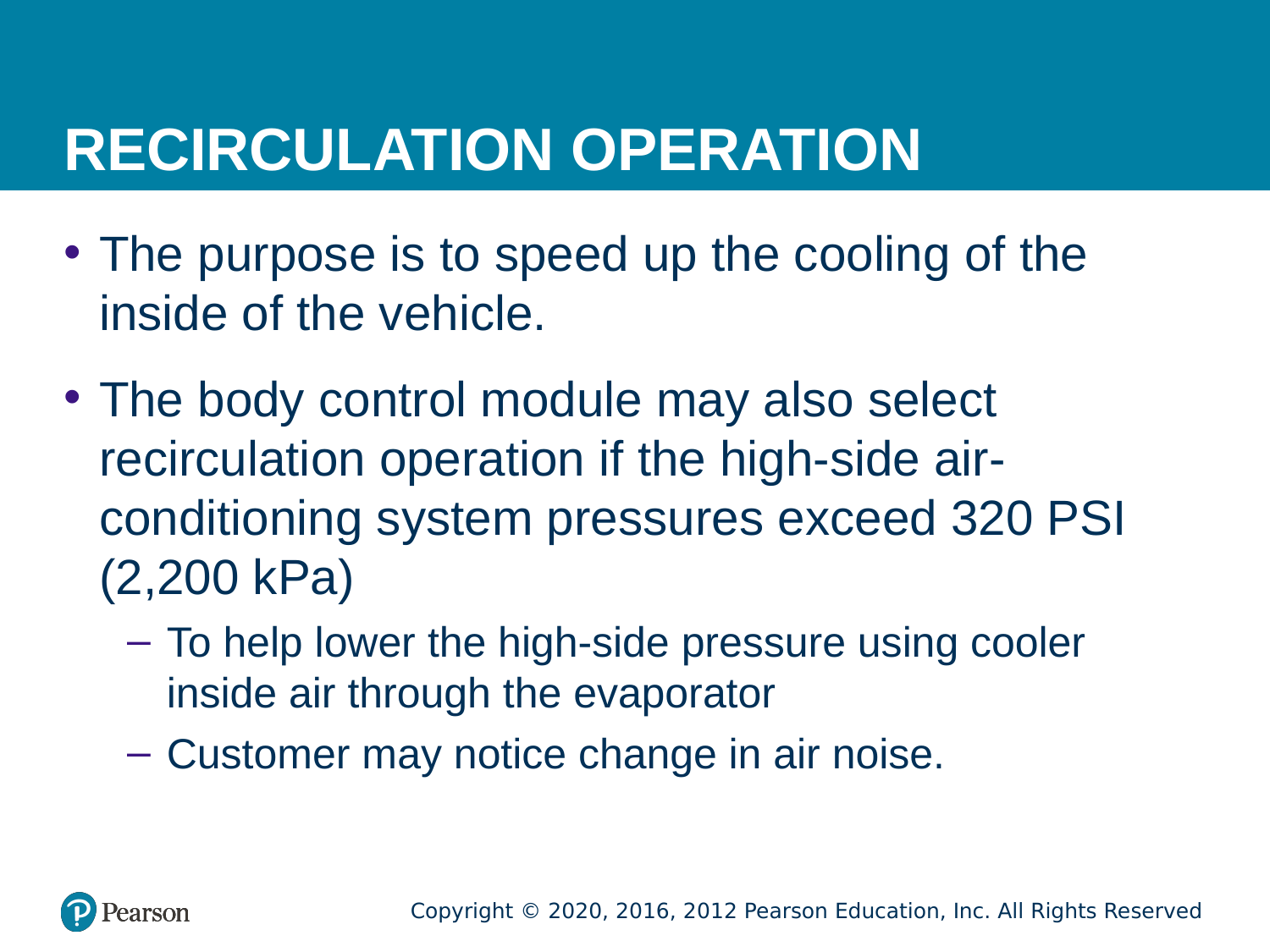

# RECIRCULATION OPERATION
The purpose is to speed up the cooling of the inside of the vehicle.
The body control module may also select recirculation operation if the high-side air-conditioning system pressures exceed 320 PSI (2,200 kPa)
To help lower the high-side pressure using cooler inside air through the evaporator
Customer may notice change in air noise.